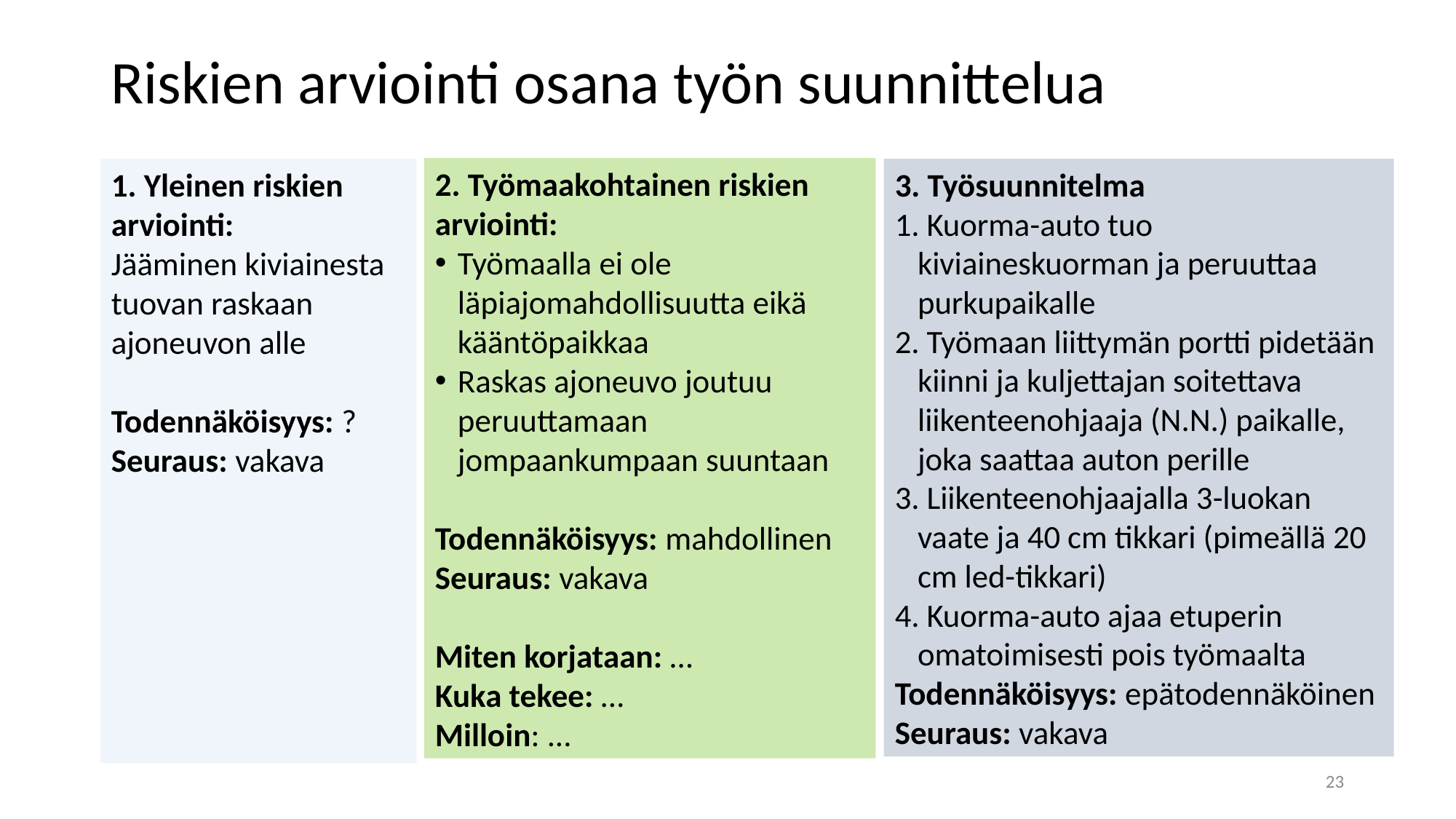

# Riskien arviointi osana työn suunnittelua
2. Työmaakohtainen riskien arviointi:
Työmaalla ei ole  läpiajomahdollisuutta eikä kääntöpaikkaa
Raskas ajoneuvo joutuu peruuttamaan jompaankumpaan suuntaan
Todennäköisyys: mahdollinen
Seuraus: vakava
Miten korjataan: …
Kuka tekee: …
Milloin: ...
3. Työsuunnitelma
 Kuorma-auto tuo kiviaineskuorman ja peruuttaa purkupaikalle
 Työmaan liittymän portti pidetään kiinni ja kuljettajan soitettava liikenteenohjaaja (N.N.) paikalle, joka saattaa auton perille
 Liikenteenohjaajalla 3-luokan vaate ja 40 cm tikkari (pimeällä 20 cm led-tikkari)
 Kuorma-auto ajaa etuperin omatoimisesti pois työmaalta
Todennäköisyys: epätodennäköinen
Seuraus: vakava
1. Yleinen riskien arviointi:
Jääminen kiviainesta tuovan raskaan ajoneuvon alle

Todennäköisyys: ?
Seuraus: vakava

23